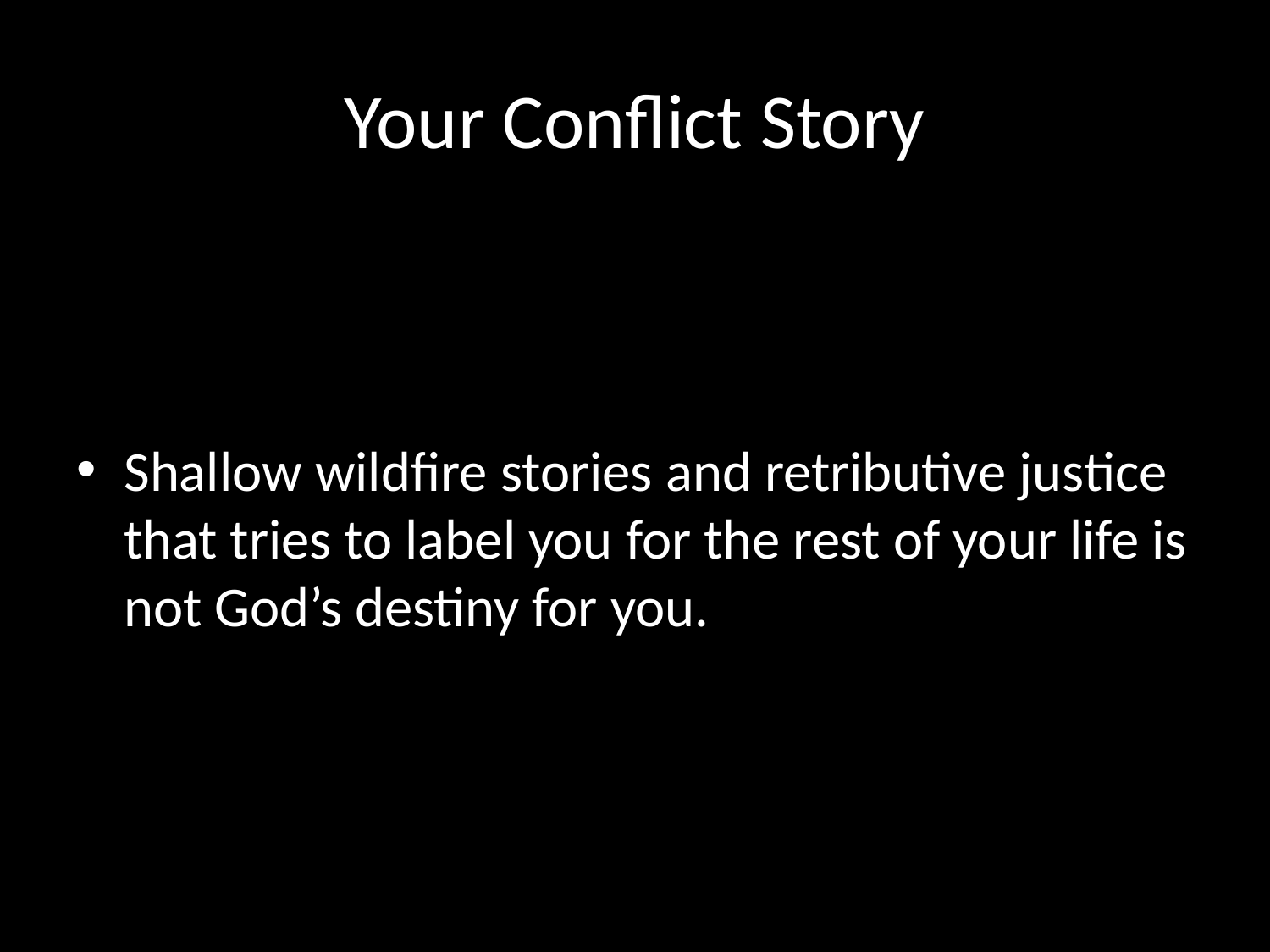

# Your Conflict Story
Shallow wildfire stories and retributive justice that tries to label you for the rest of your life is not God’s destiny for you.